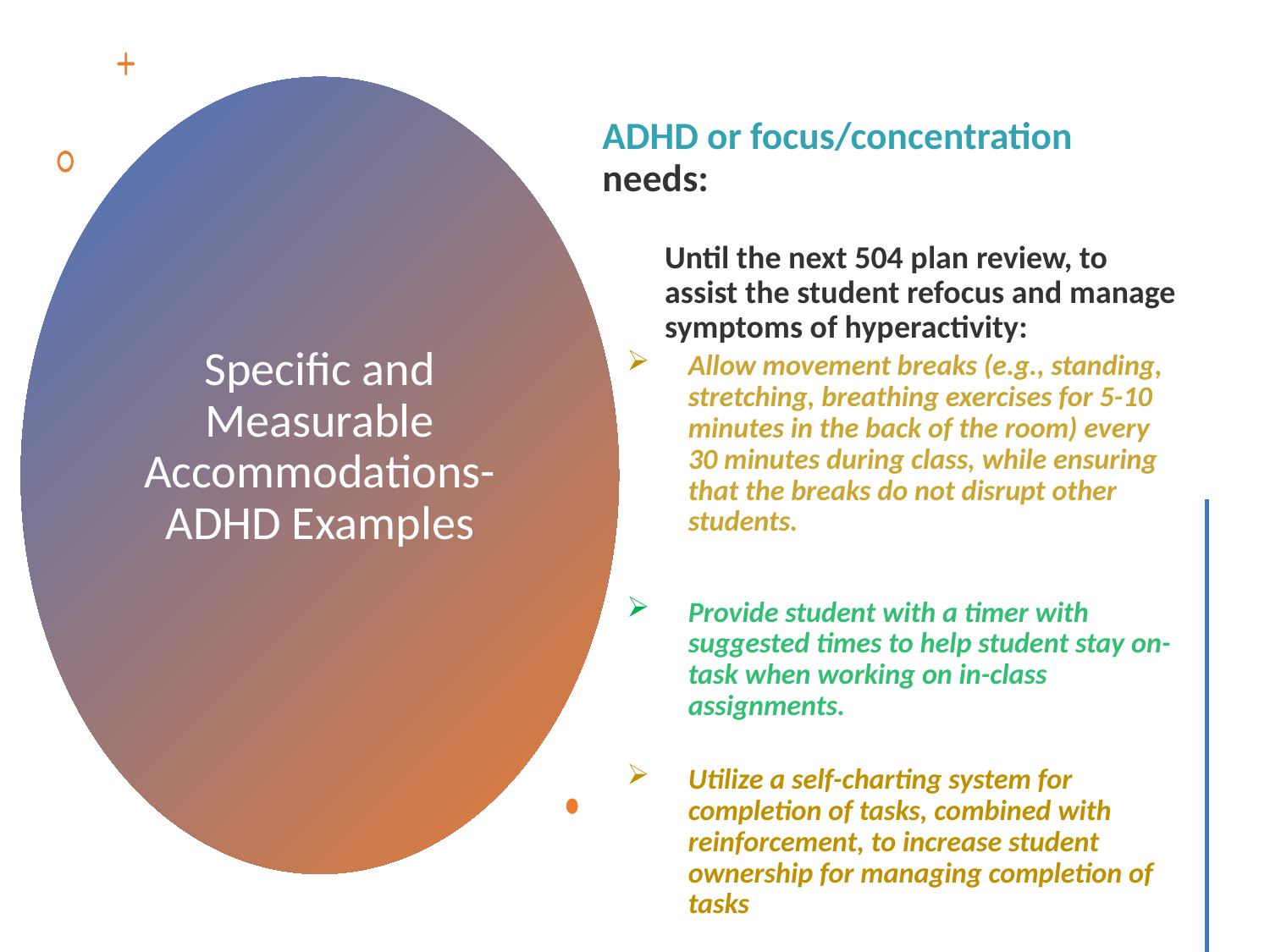

ADHD or focus/concentration needs:

Until the next 504 plan review, to assist the student refocus and manage symptoms of hyperactivity:
Allow movement breaks (e.g., standing, stretching, breathing exercises for 5-10 minutes in the back of the room) every 30 minutes during class, while ensuring that the breaks do not disrupt other students.

Provide student with a timer with suggested times to help student stay on-task when working on in-class assignments.

Utilize a self-charting system for completion of tasks, combined with reinforcement, to increase student ownership for managing completion of tasks

# Specific and Measurable Accommodations-ADHD Examples